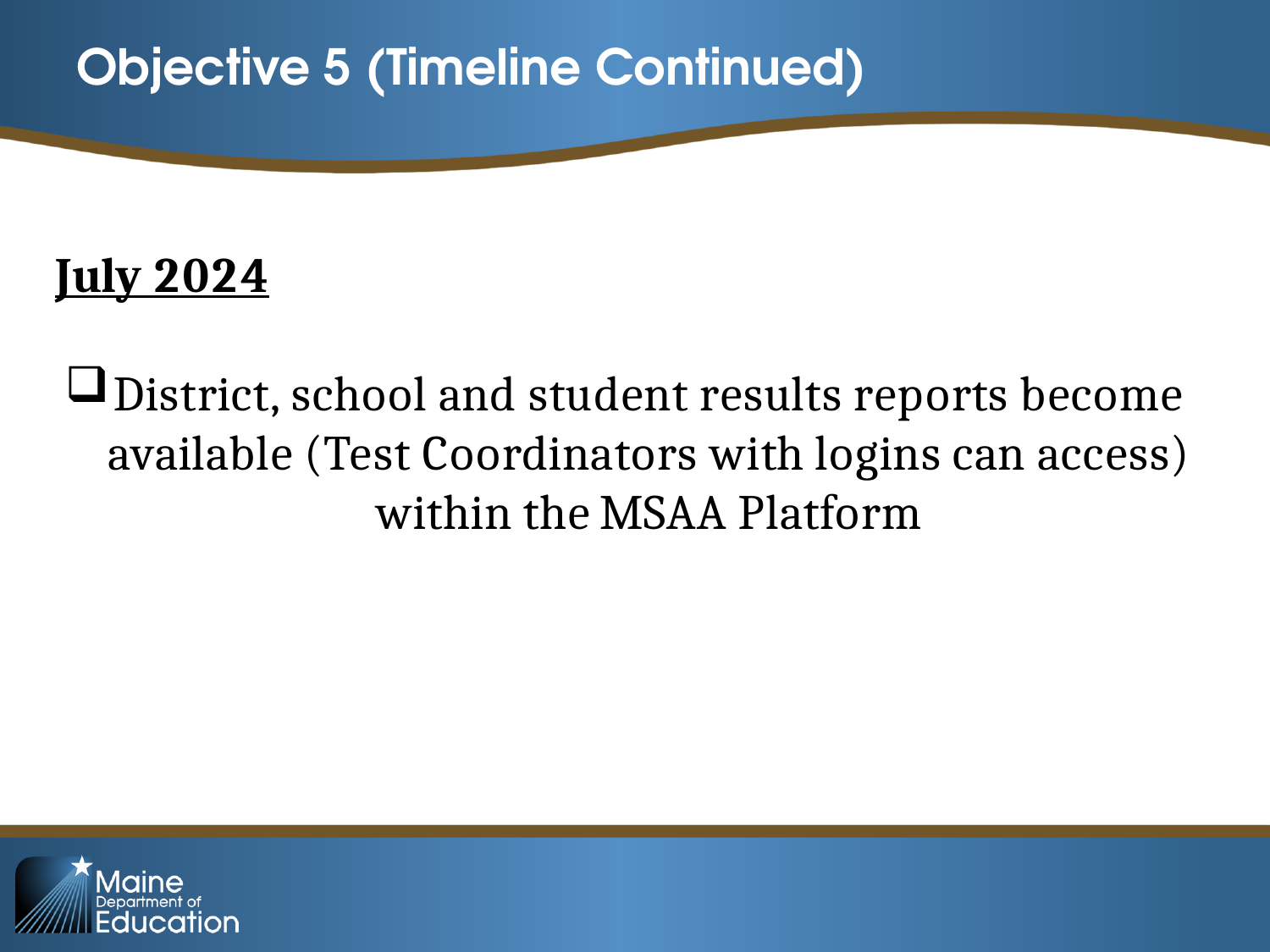

# Objective 5 (Timeline Continued)

July 2024

District, school and student results reports become available (Test Coordinators with logins can access) within the MSAA Platform